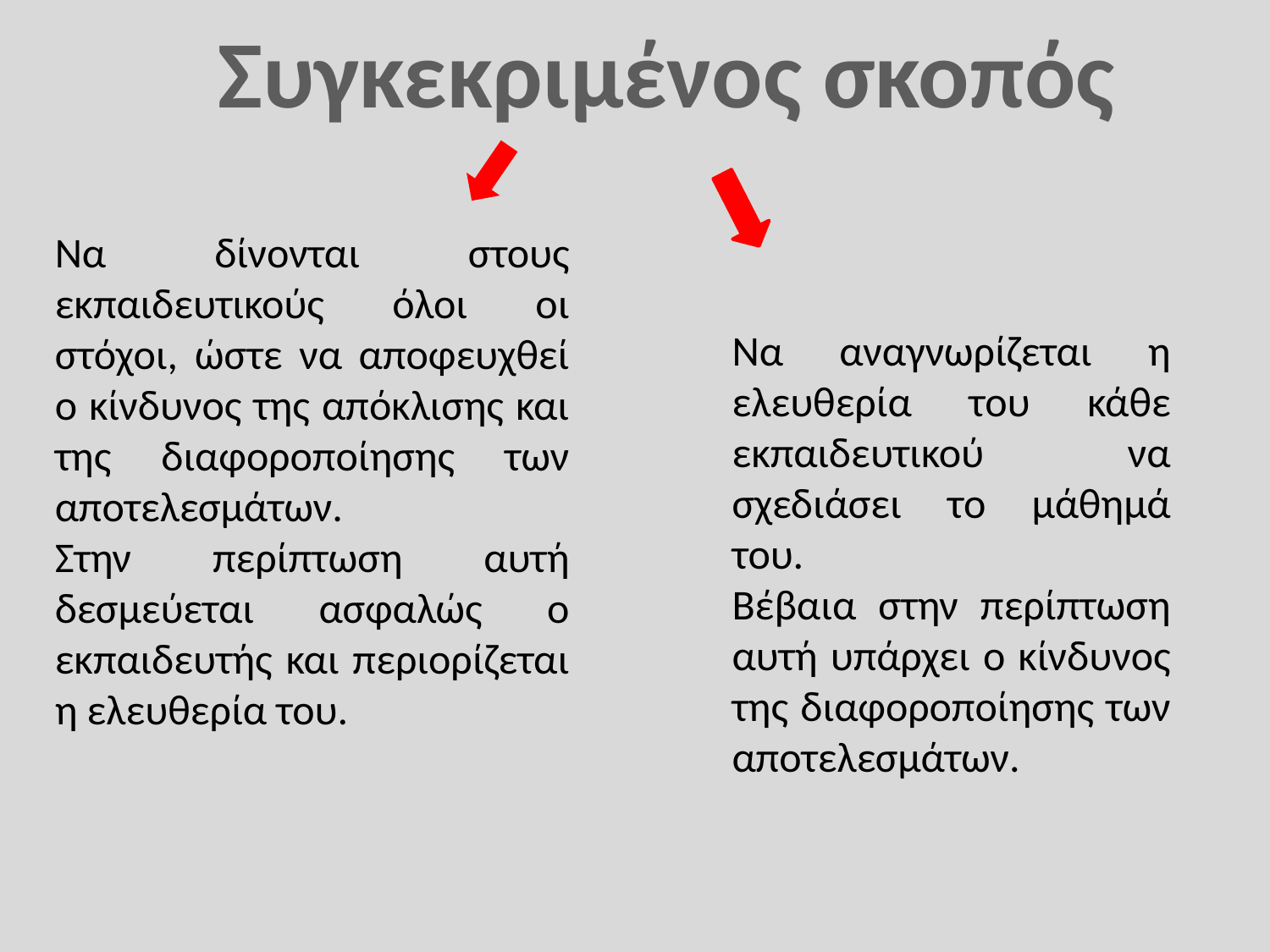

Συγκεκριμένος σκοπός

Να δίνονται στους εκπαιδευτικούς όλοι οι στόχοι, ώστε να αποφευχθεί ο κίνδυνος της απόκλισης και της διαφοροποίησης των αποτελεσμάτων.
Στην περίπτωση αυτή δεσμεύεται ασφαλώς ο εκπαιδευτής και περιορίζεται η ελευθερία του.
Να αναγνωρίζεται η ελευθερία του κάθε εκπαιδευτικού να σχεδιάσει το μάθημά του.
Βέβαια στην περίπτωση αυτή υπάρχει ο κίνδυνος της διαφοροποίησης των αποτελεσμάτων.